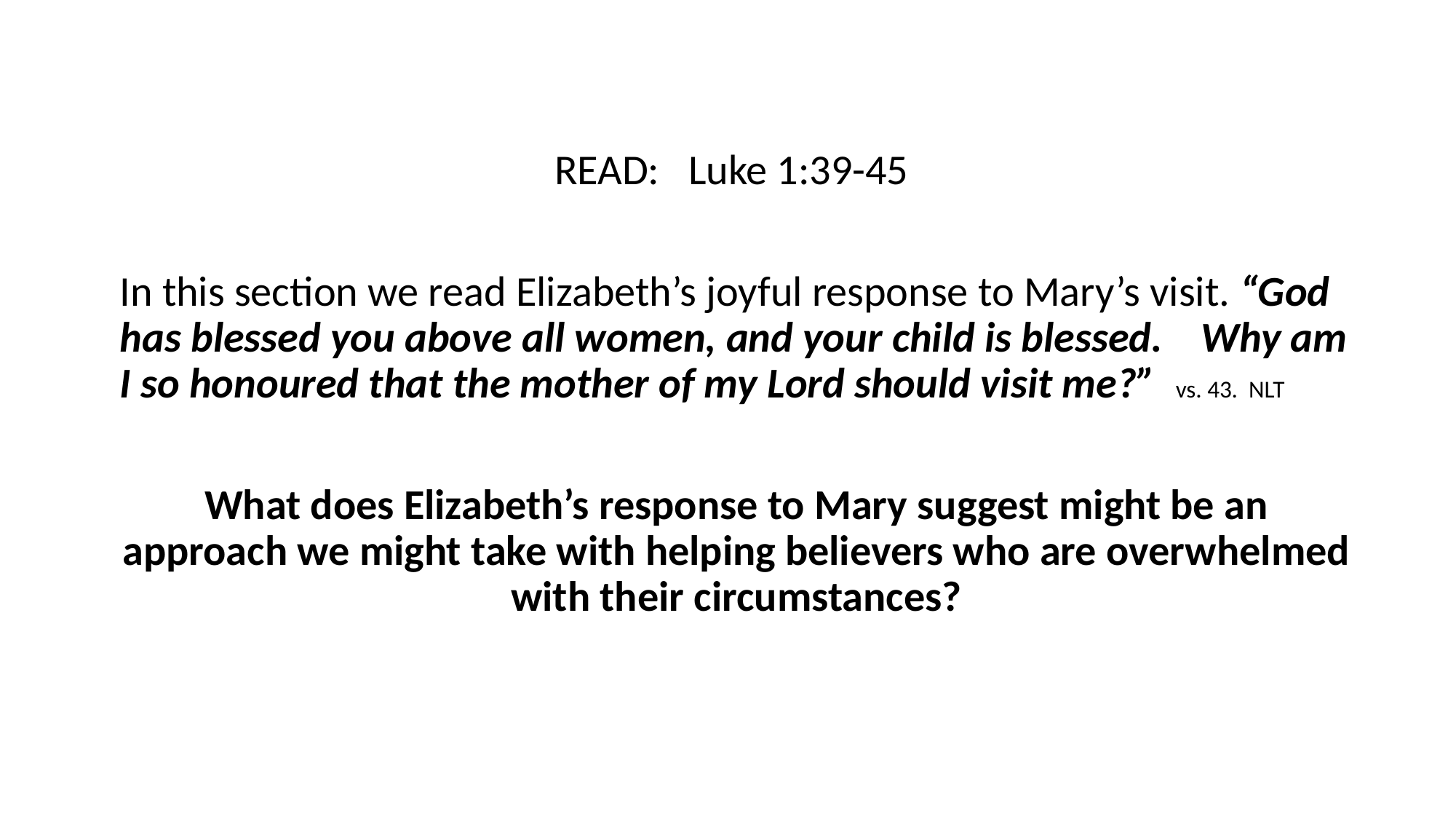

READ:   Luke 1:39-45

In this section we read Elizabeth’s joyful response to Mary’s visit. “God has blessed you above all women, and your child is blessed.    Why am I so honoured that the mother of my Lord should visit me?”  vs. 43.  NLT

What does Elizabeth’s response to Mary suggest might be an approach we might take with helping believers who are overwhelmed with their circumstances?